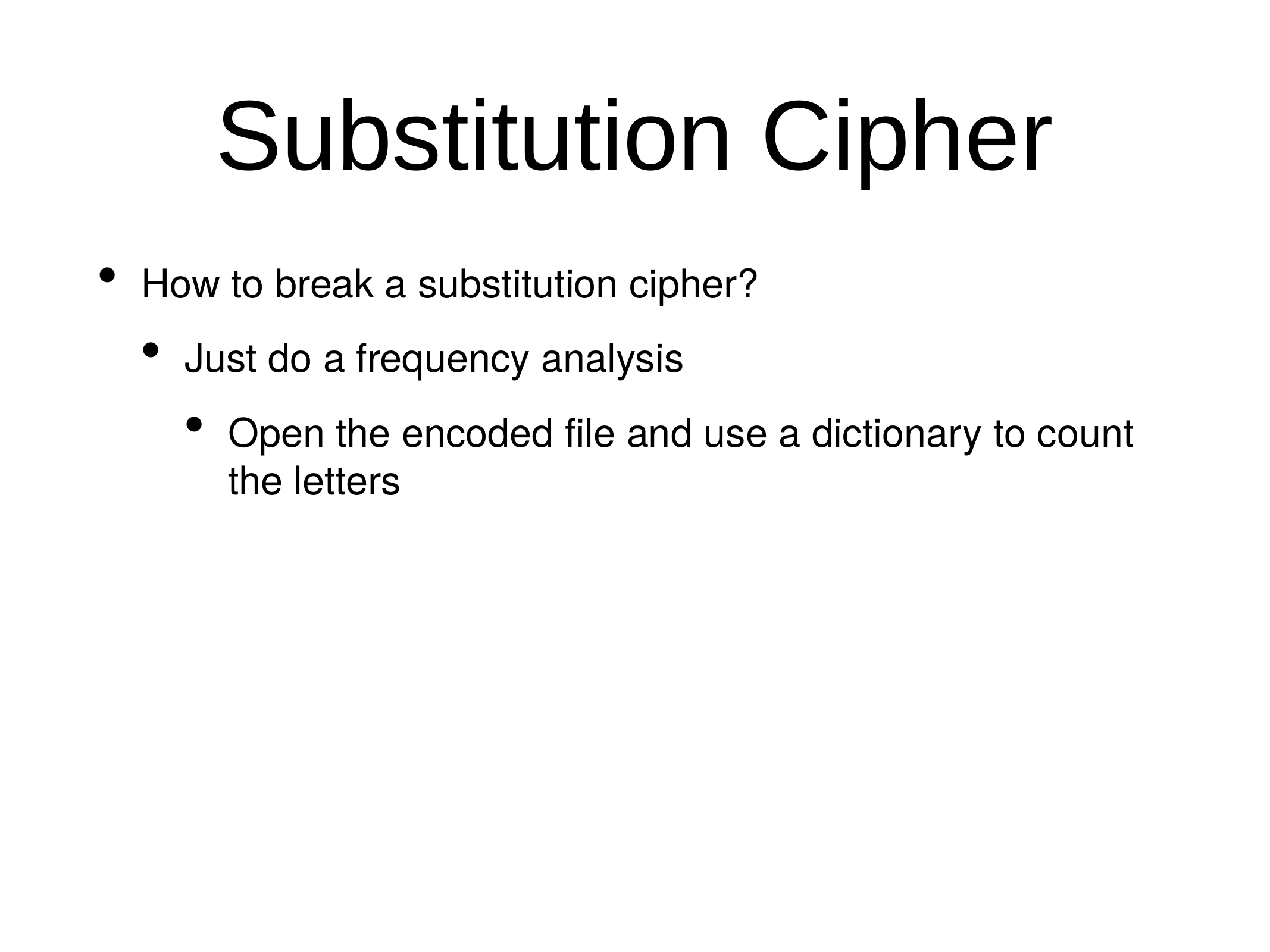

# Substitution Cipher
How to break a substitution cipher?
Just do a frequency analysis
Open the encoded file and use a dictionary to count the letters